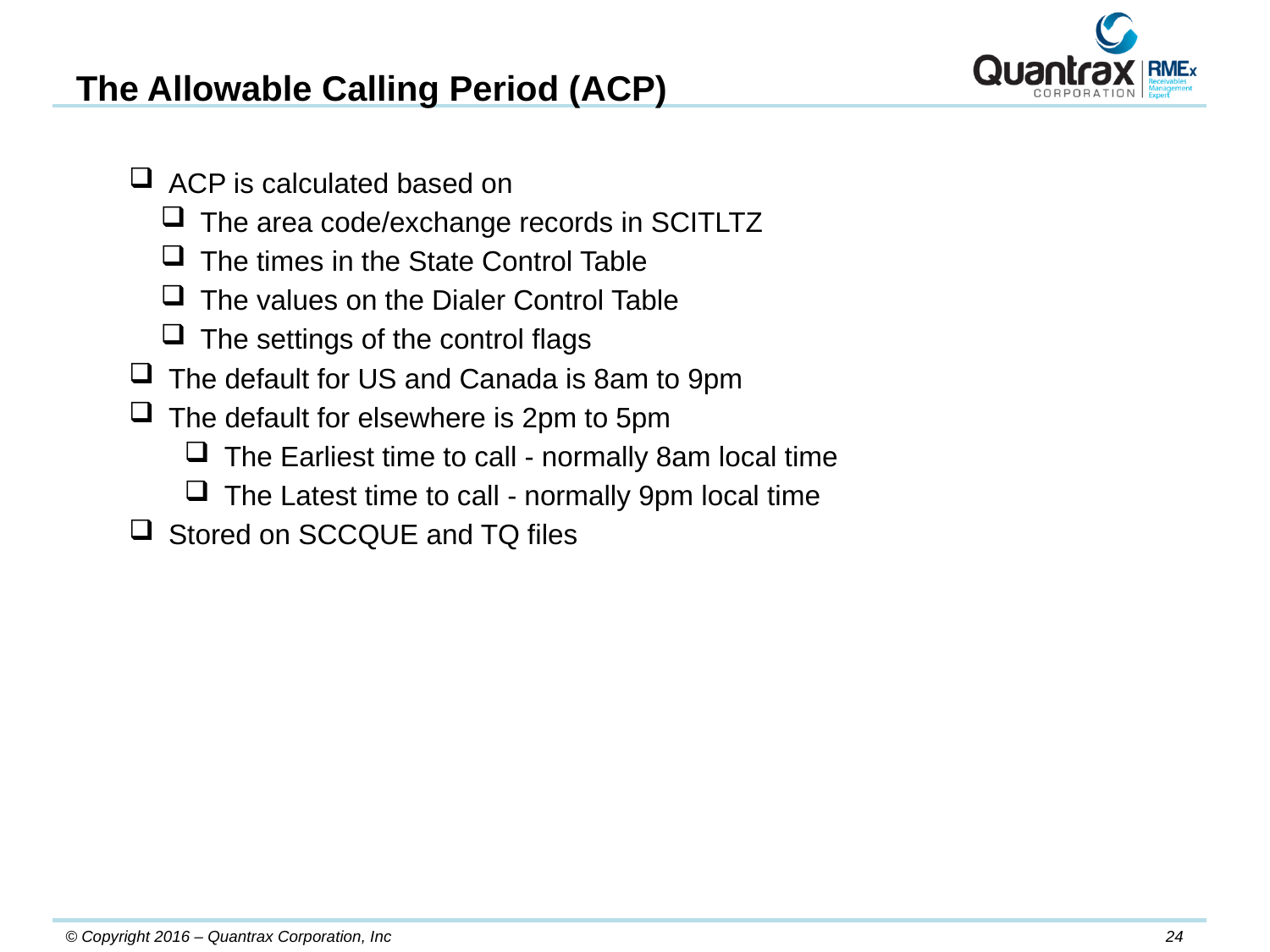

# The Allowable Calling Period (ACP)
ACP is calculated based on
The area code/exchange records in SCITLTZ
The times in the State Control Table
The values on the Dialer Control Table
The settings of the control flags
The default for US and Canada is 8am to 9pm
The default for elsewhere is 2pm to 5pm
The Earliest time to call - normally 8am local time
The Latest time to call - normally 9pm local time
Stored on SCCQUE and TQ files